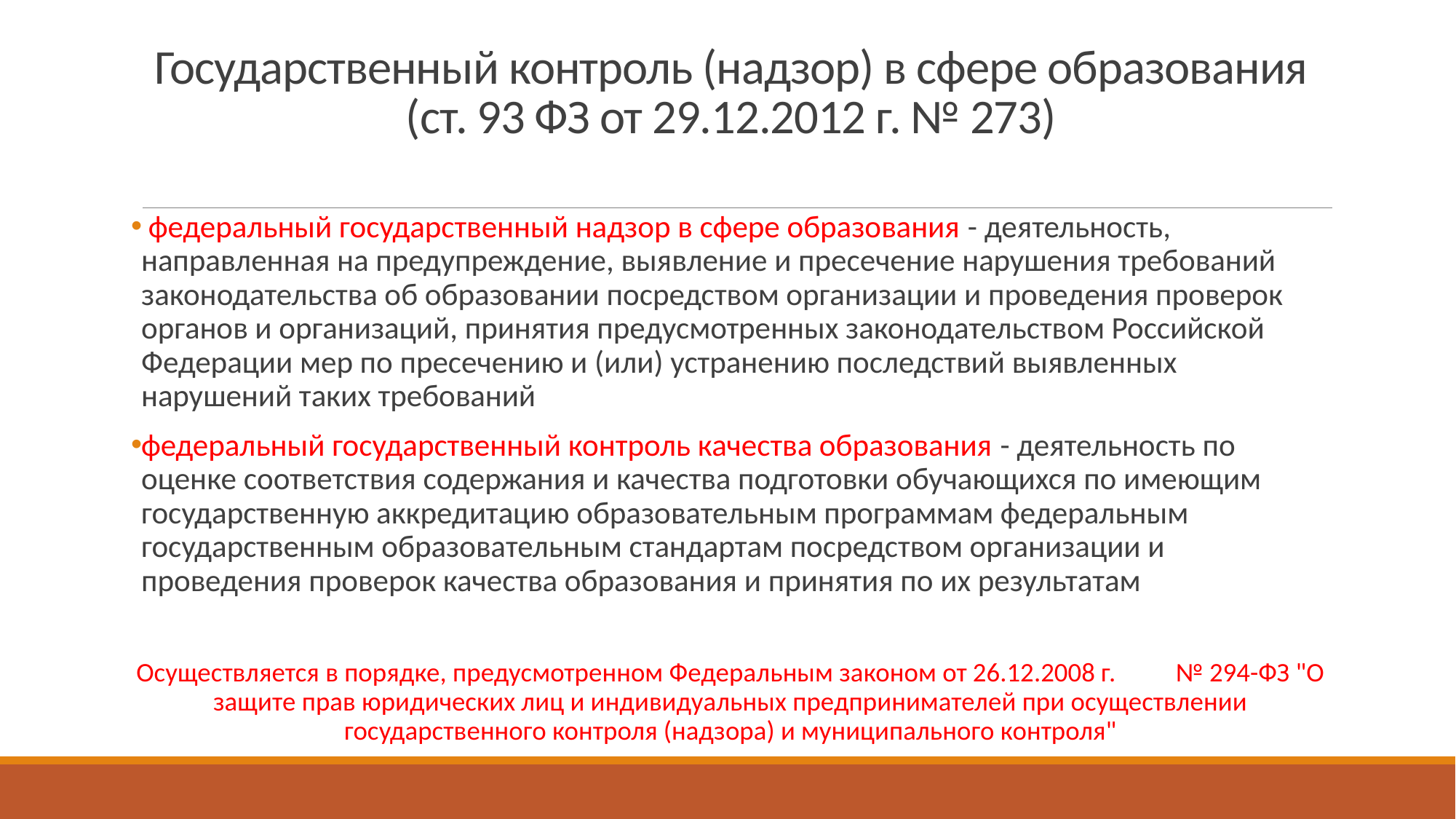

# Государственный контроль (надзор) в сфере образования (ст. 93 ФЗ от 29.12.2012 г. № 273)
 федеральный государственный надзор в сфере образования - деятельность, направленная на предупреждение, выявление и пресечение нарушения требований законодательства об образовании посредством организации и проведения проверок органов и организаций, принятия предусмотренных законодательством Российской Федерации мер по пресечению и (или) устранению последствий выявленных нарушений таких требований
федеральный государственный контроль качества образования - деятельность по оценке соответствия содержания и качества подготовки обучающихся по имеющим государственную аккредитацию образовательным программам федеральным государственным образовательным стандартам посредством организации и проведения проверок качества образования и принятия по их результатам

Осуществляется в порядке, предусмотренном Федеральным законом от 26.12.2008 г.          № 294-ФЗ "О защите прав юридических лиц и индивидуальных предпринимателей при осуществлении государственного контроля (надзора) и муниципального контроля"